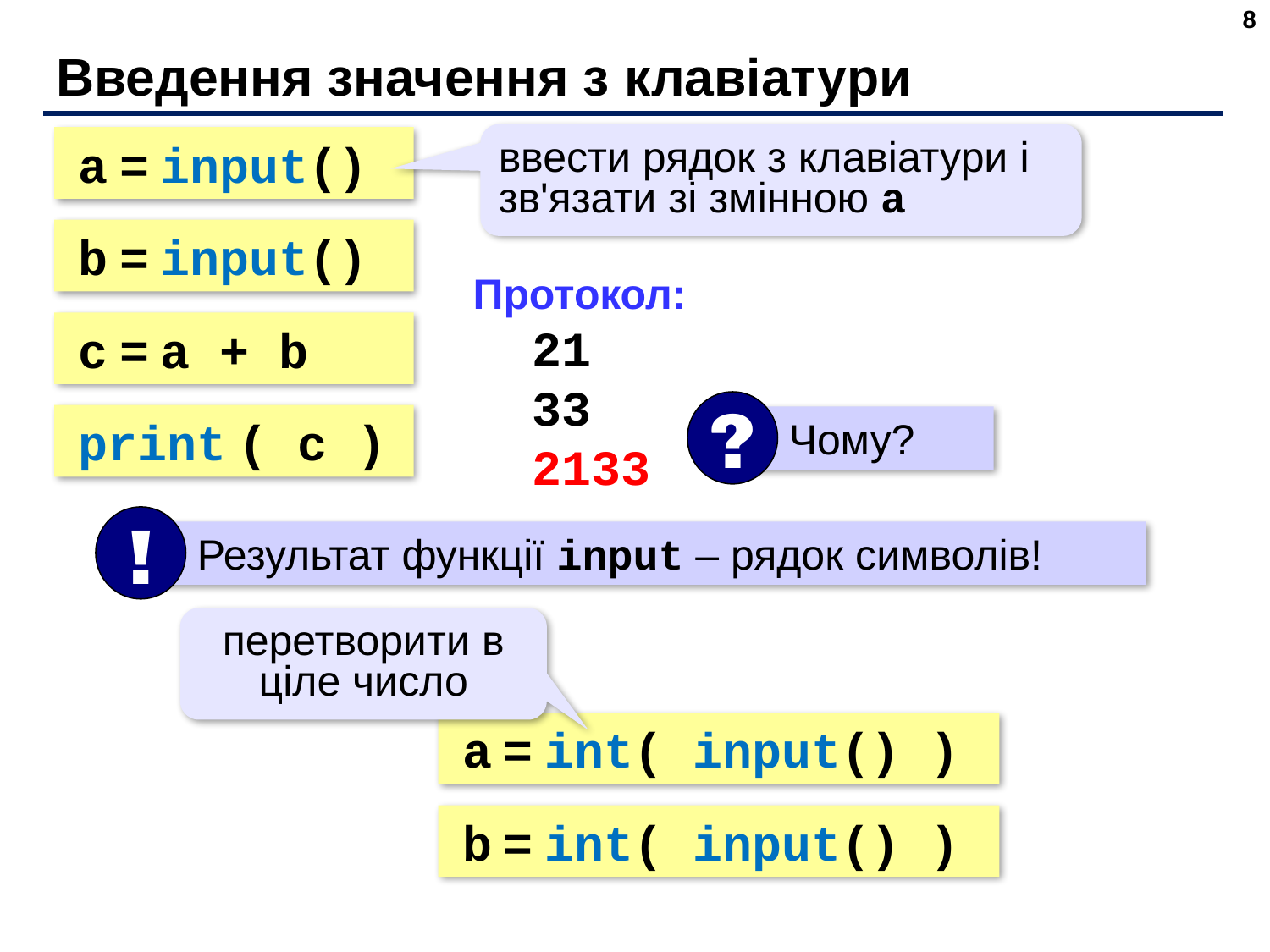

8
# Введення значення з клавіатури
ввести рядок з клавіатури і зв'язати зі змінною a
a = input()
b = input()
Протокол:
  21
  33
  2133
с = a + b
?
Чому?
print ( c )
!
Результат функції input – рядок символів!
перетворити в ціле число
a = int( input() )
b = int( input() )